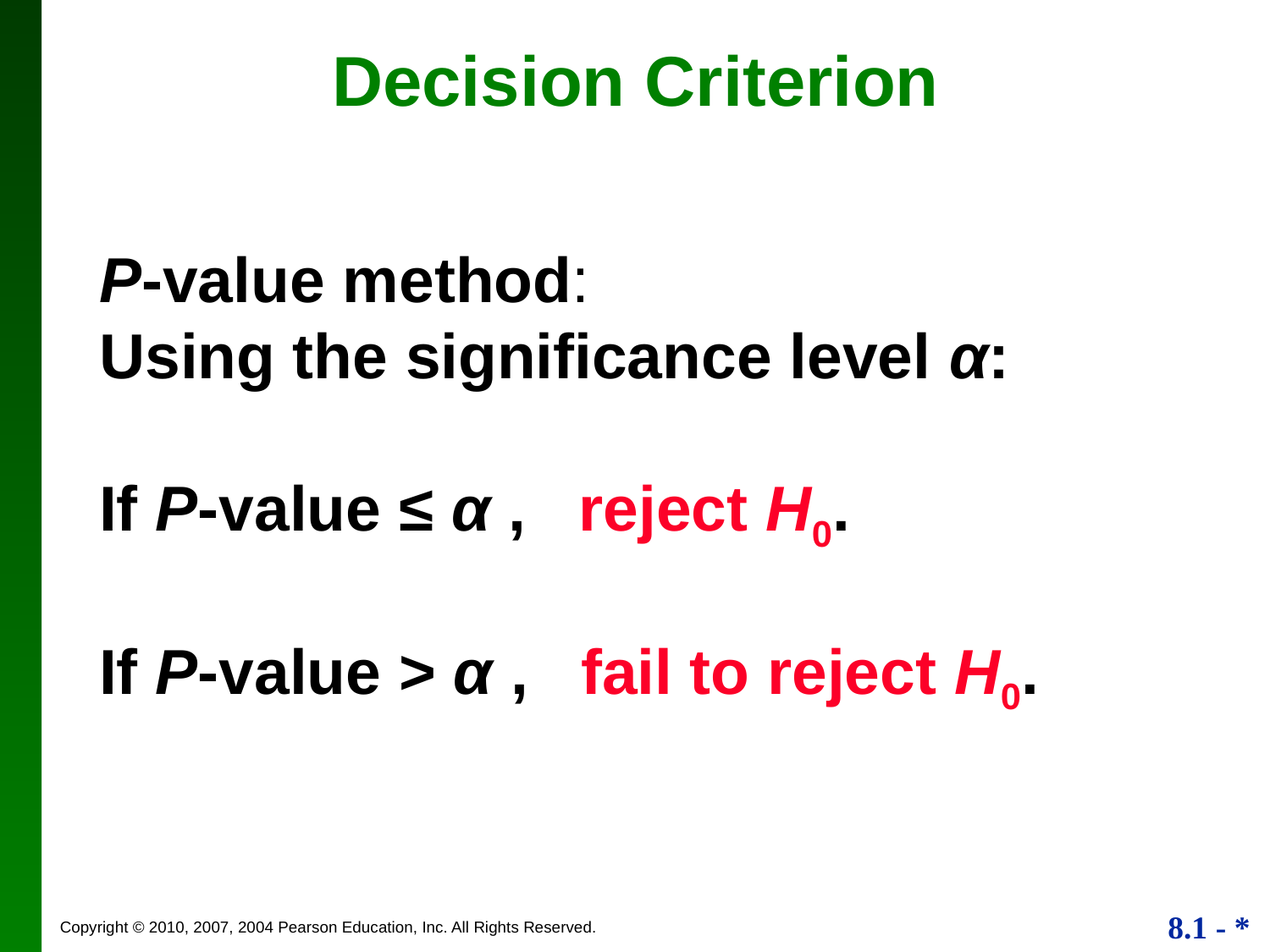

Decision Criterion
P-value method:
Using the significance level α:

If P-value ≤ α ,   reject H0.

If P-value > α ,   fail to reject H0.